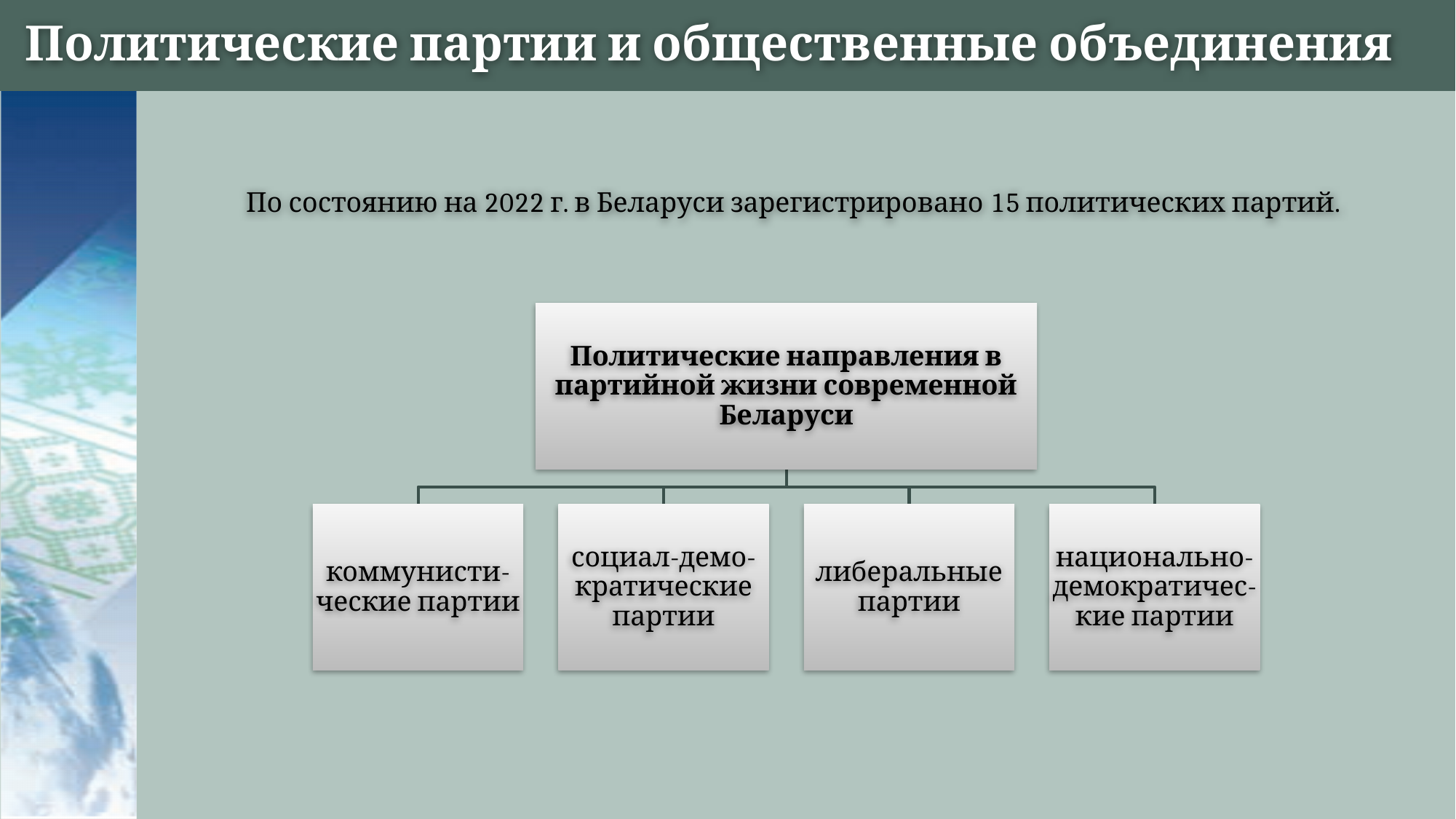

# Политические партии и общественные объединения

По состоянию на 2022 г. в Беларуси зарегистрировано 15 политических партий.

Политические направления в партийной жизни современной Беларуси

коммунисти- ческие партии

социал-демо- кратические партии

либеральные партии

национально- демократичес- кие партии